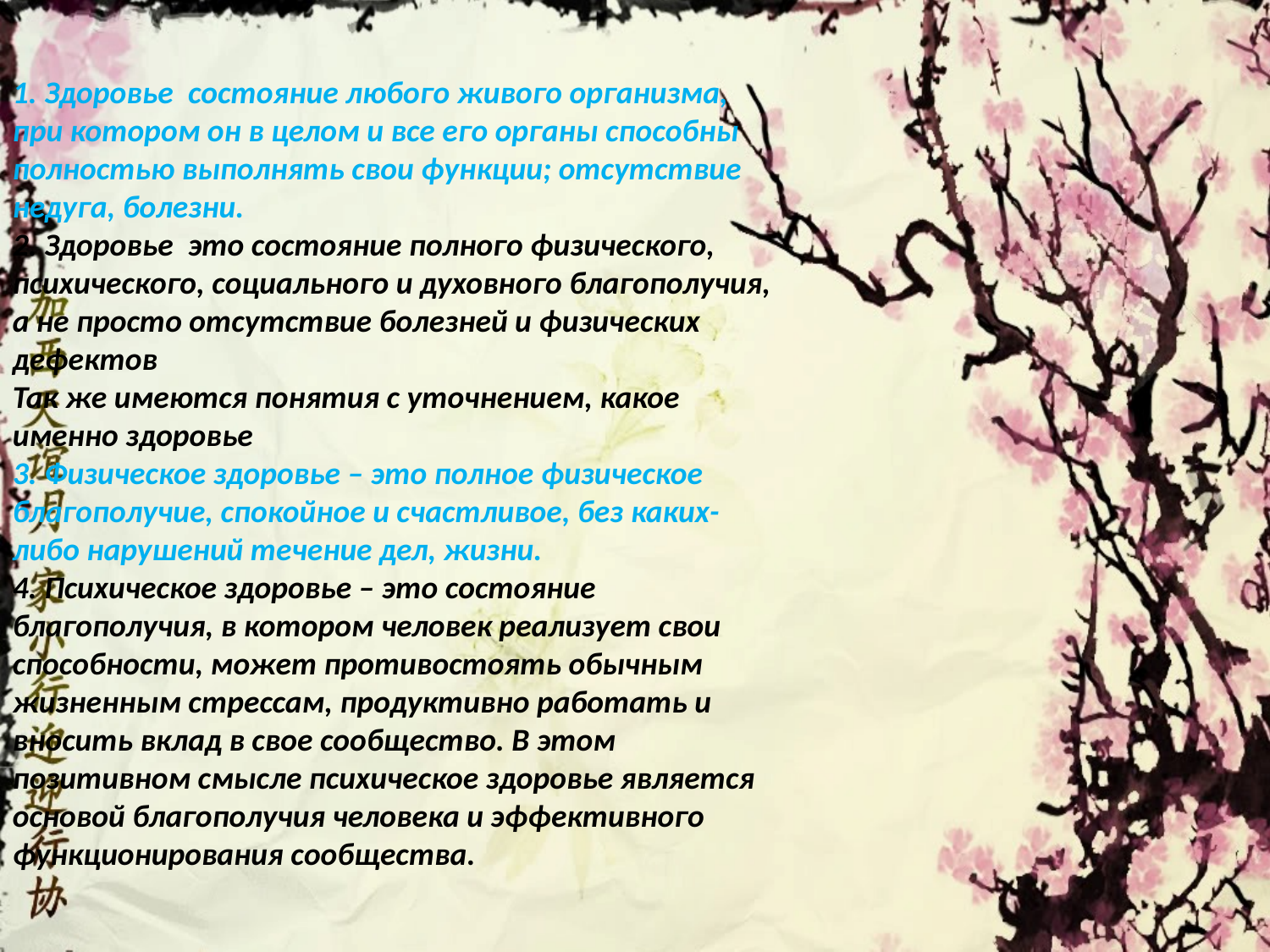

1. Здоровье ­ состояние любого живого организма, при котором он в целом и все его органы способны полностью выполнять свои функции; отсутствие недуга, болезни.
2. Здоровье ­ это состояние полного физического, психического, социального и духовного благополучия, а не просто отсутствие болезней и физических дефектов
Так же имеются понятия с уточнением, какое именно здоровье
3. Физическое здоровье – это полное физическое благополучие, спокойное и счастливое, без каких-либо нарушений течение дел, жизни.
4. Психическое здоровье – это состояние благополучия, в котором человек реализует свои способности, может противостоять обычным жизненным стрессам, продуктивно работать и вносить вклад в свое сообщество. В этом позитивном смысле психическое здоровье является основой благополучия человека и эффективного функционирования сообщества.